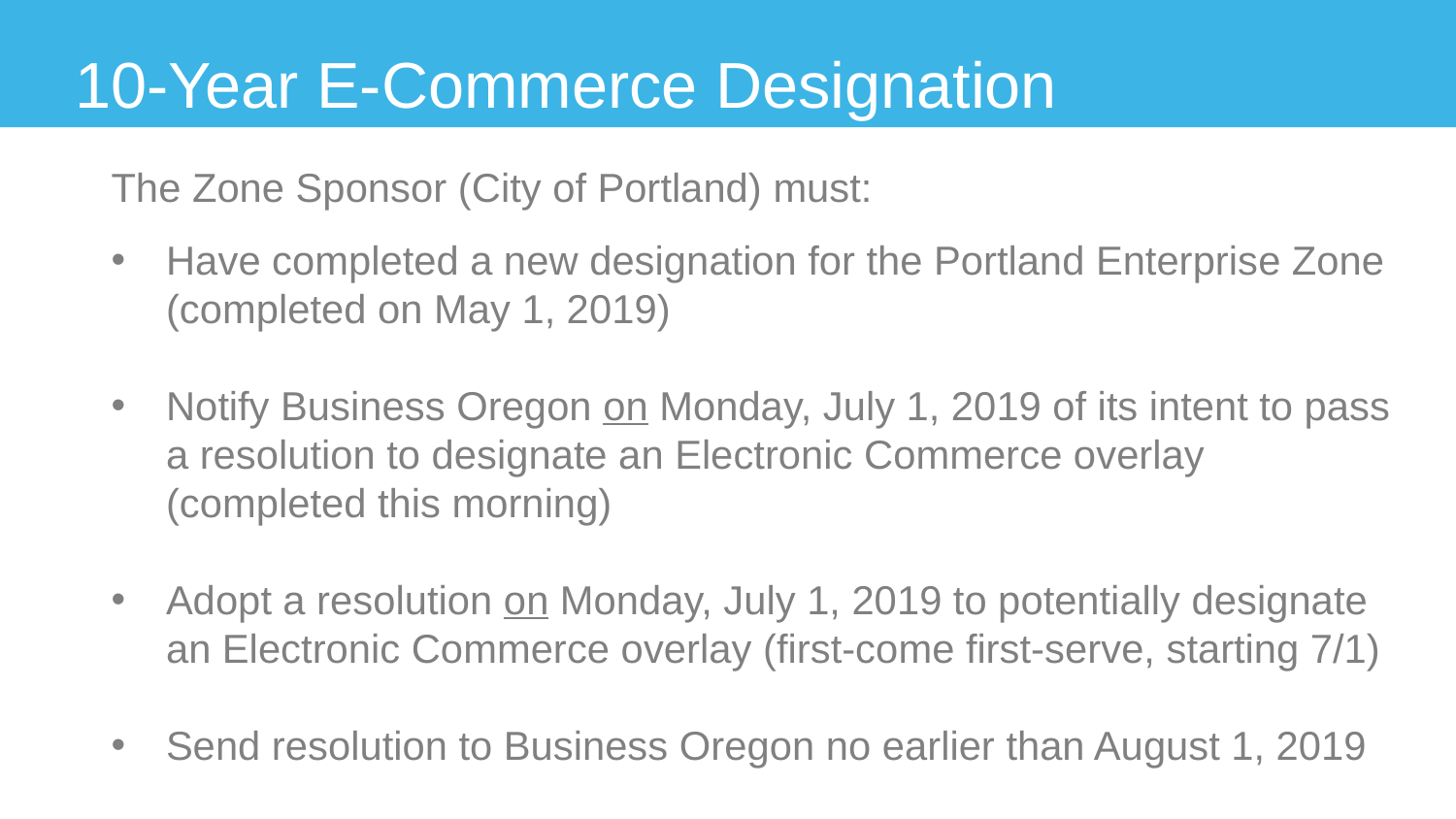

10-Year E-Commerce Designation
The Zone Sponsor (City of Portland) must:

Have completed a new designation for the Portland Enterprise Zone (completed on May 1, 2019)

Notify Business Oregon on Monday, July 1, 2019 of its intent to pass a resolution to designate an Electronic Commerce overlay (completed this morning)

Adopt a resolution on Monday, July 1, 2019 to potentially designate an Electronic Commerce overlay (first-come first-serve, starting 7/1)

Send resolution to Business Oregon no earlier than August 1, 2019